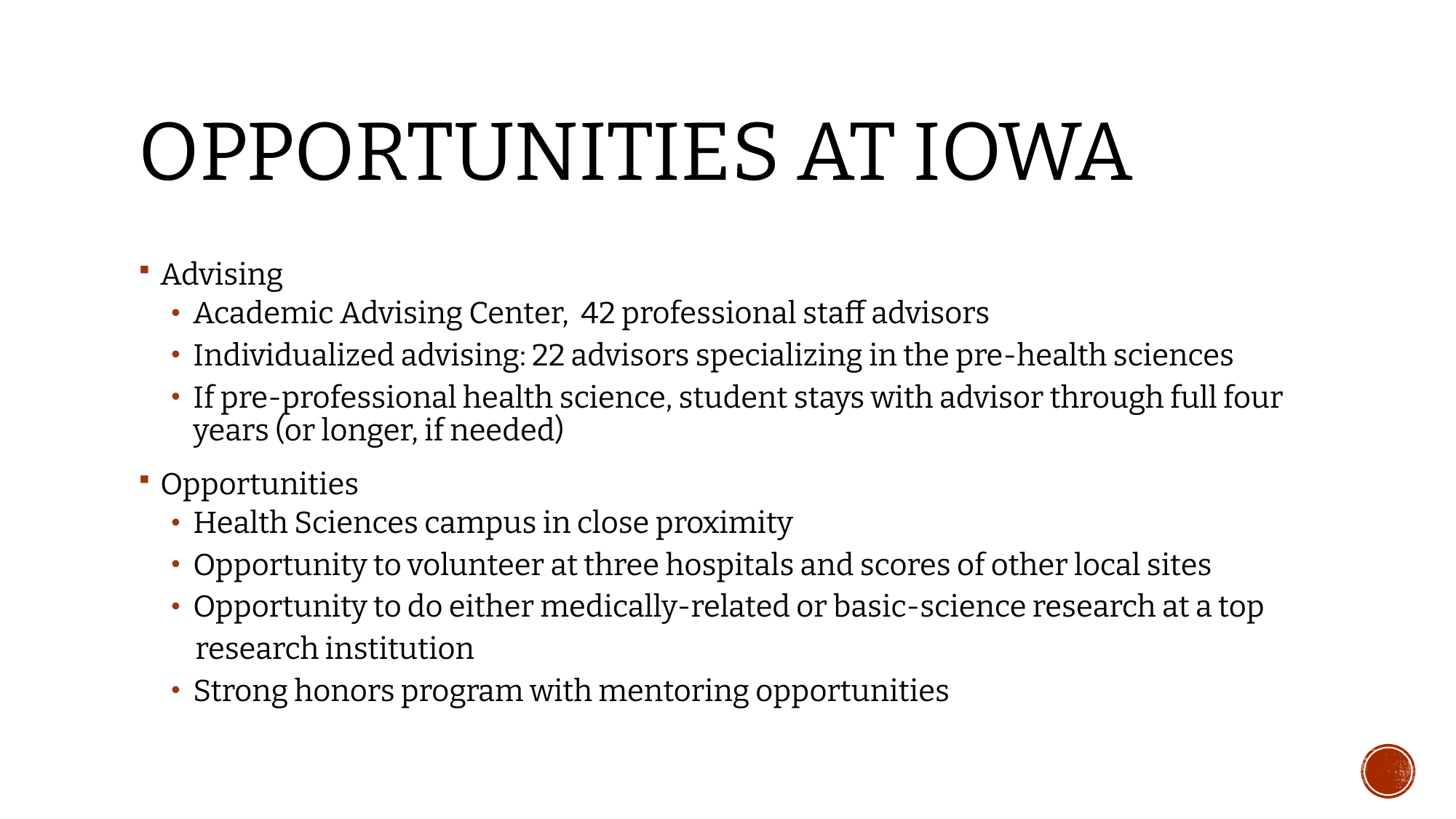

# Opportunities At Iowa
Advising
Academic Advising Center,  42 professional staff advisors
Individualized advising: 22 advisors specializing in the pre-health sciences
If pre-professional health science, student stays with advisor through full four years (or longer, if needed)
Opportunities
Health Sciences campus in close proximity
Opportunity to volunteer at three hospitals and scores of other local sites
Opportunity to do either medically-related or basic-science research at a top
    research institution
Strong honors program with mentoring opportunities